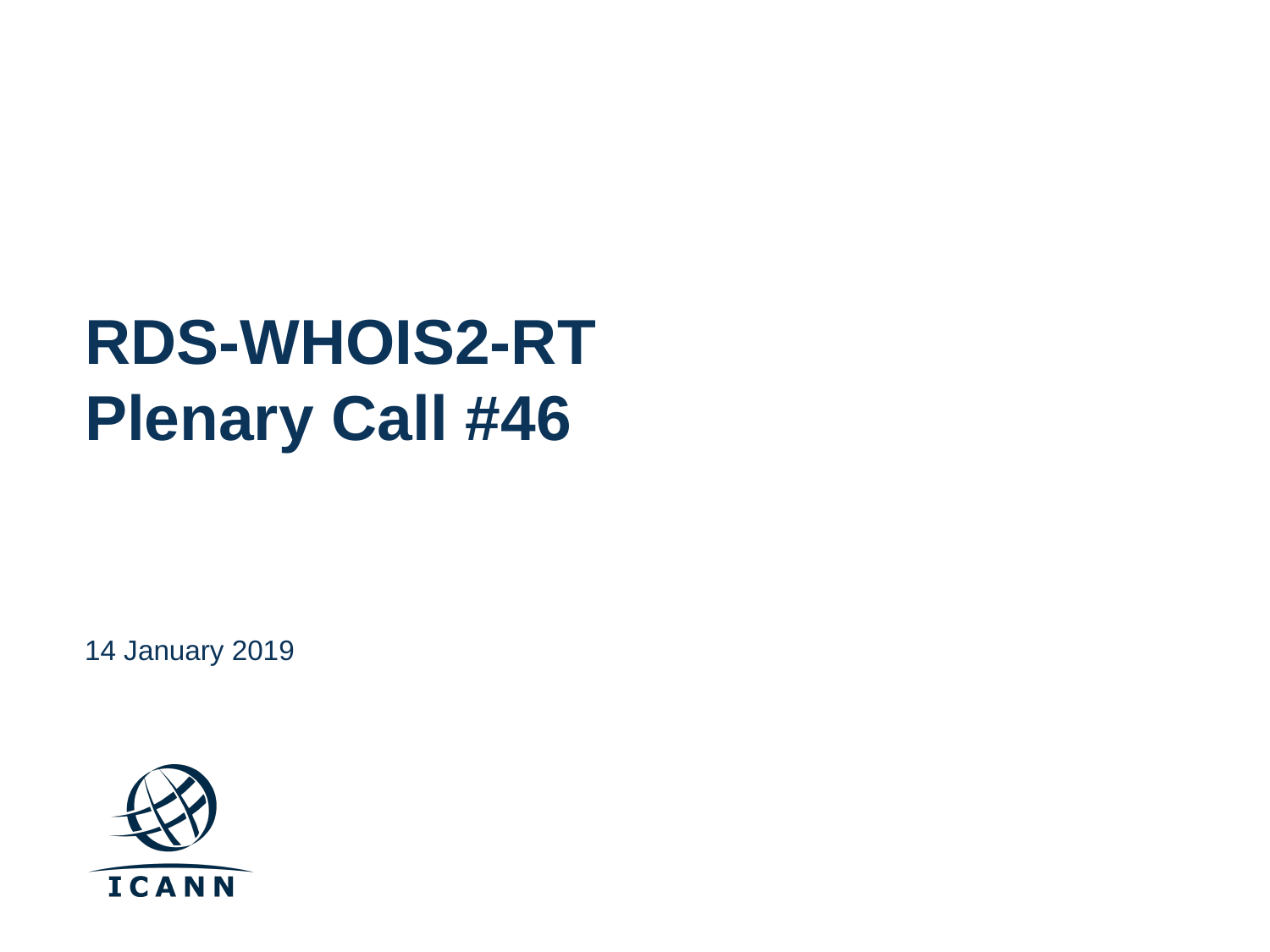

# RDS-WHOIS2-RT Plenary Call #46
14 January 2019